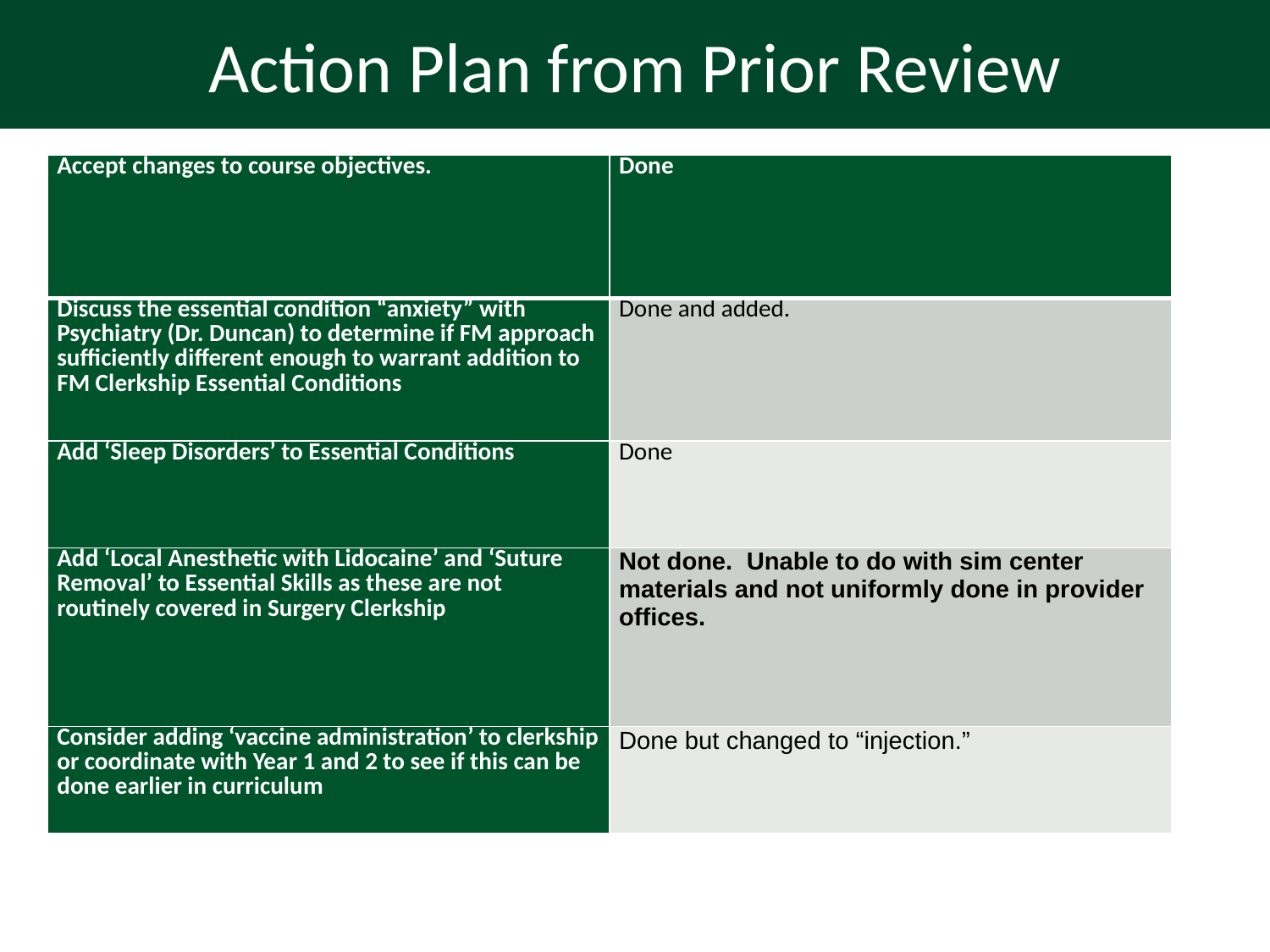

# Action Plan from Prior Review
| Accept changes to course objectives. | Done |
| --- | --- |
| Discuss the essential condition “anxiety” with Psychiatry (Dr. Duncan) to determine if FM approach sufficiently different enough to warrant addition to FM Clerkship Essential Conditions | Done and added. |
| Add ‘Sleep Disorders’ to Essential Conditions | Done |
| Add ‘Local Anesthetic with Lidocaine’ and ‘Suture Removal’ to Essential Skills as these are not routinely covered in Surgery Clerkship | Not done. Unable to do with sim center materials and not uniformly done in provider offices. |
| Consider adding ‘vaccine administration’ to clerkship or coordinate with Year 1 and 2 to see if this can be done earlier in curriculum | Done but changed to “injection.” |